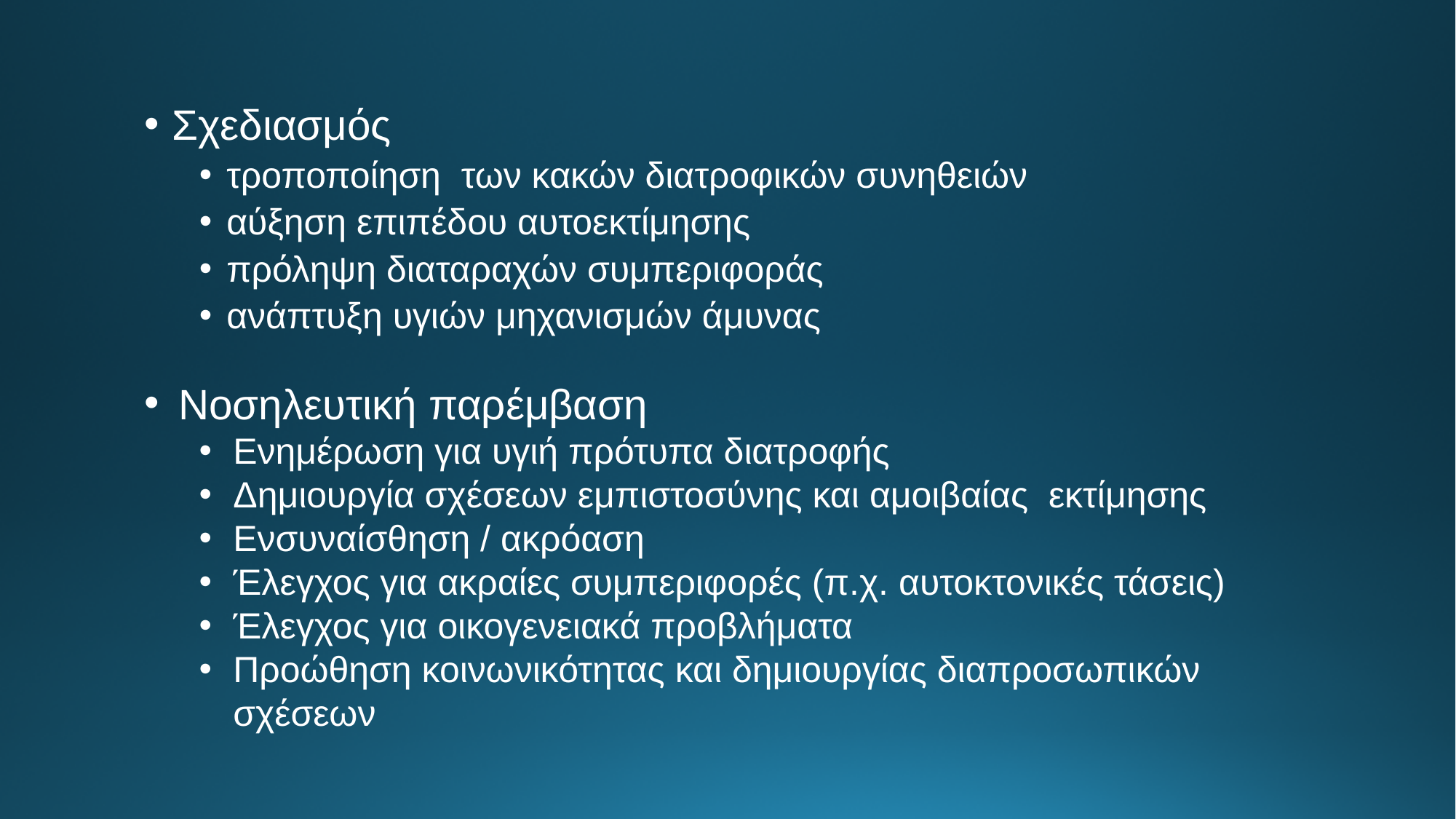

Σχεδιασμός
τροποποίηση  των κακών διατροφικών συνηθειών
αύξηση επιπέδου αυτοεκτίμησης
πρόληψη διαταραχών συμπεριφοράς
ανάπτυξη υγιών μηχανισμών άμυνας

Νοσηλευτική παρέμβαση
Ενημέρωση για υγιή πρότυπα διατροφής
Δημιουργία σχέσεων εμπιστοσύνης και αμοιβαίας  εκτίμησης
Ενσυναίσθηση / ακρόαση
Έλεγχος για ακραίες συμπεριφορές (π.χ. αυτοκτονικές τάσεις)
Έλεγχος για οικογενειακά προβλήματα
Προώθηση κοινωνικότητας και δημιουργίας διαπροσωπικών σχέσεων